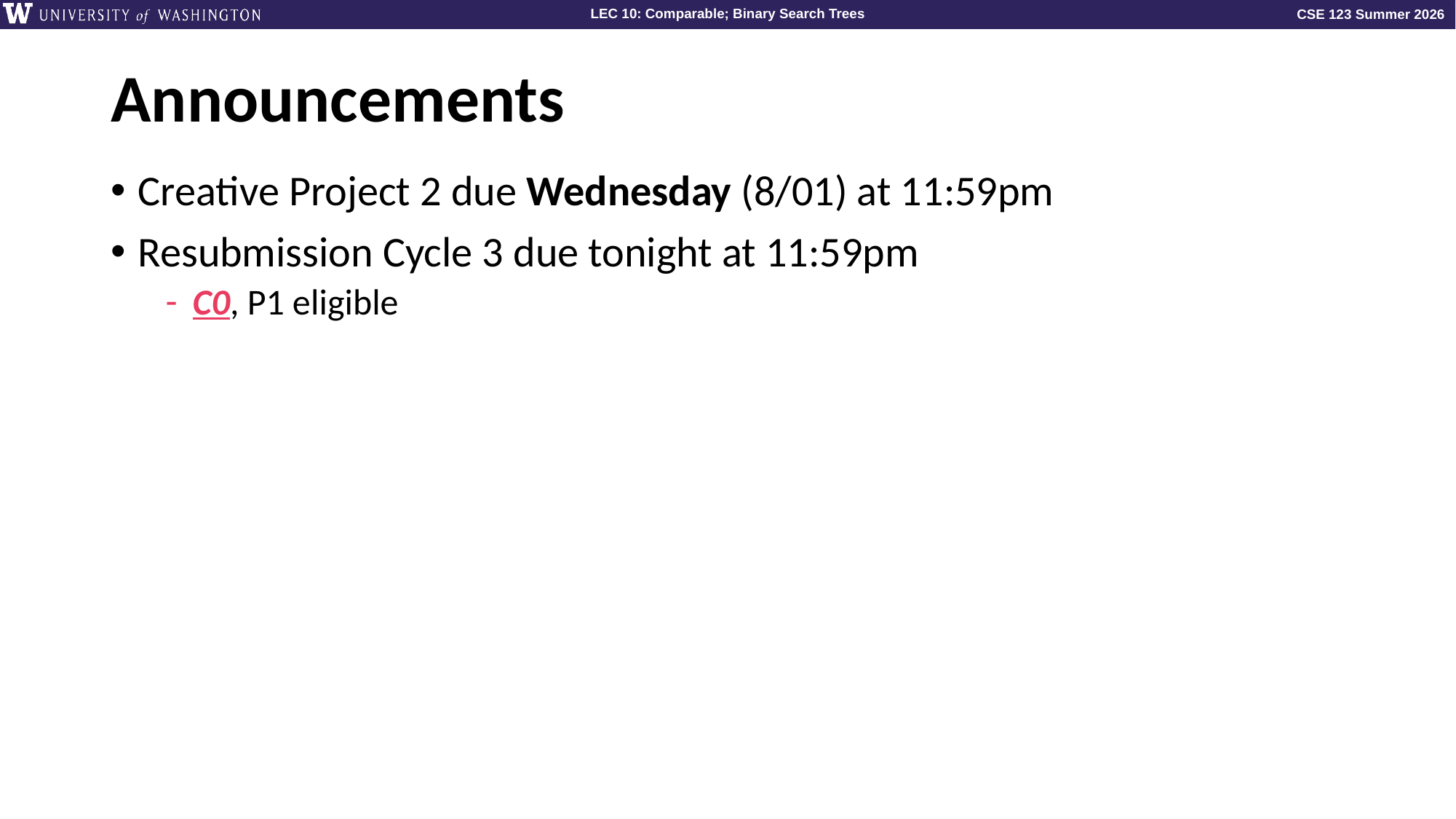

# Announcements
Creative Project 2 due Wednesday (8/01) at 11:59pm
Resubmission Cycle 3 due tonight at 11:59pm
C0, P1 eligible